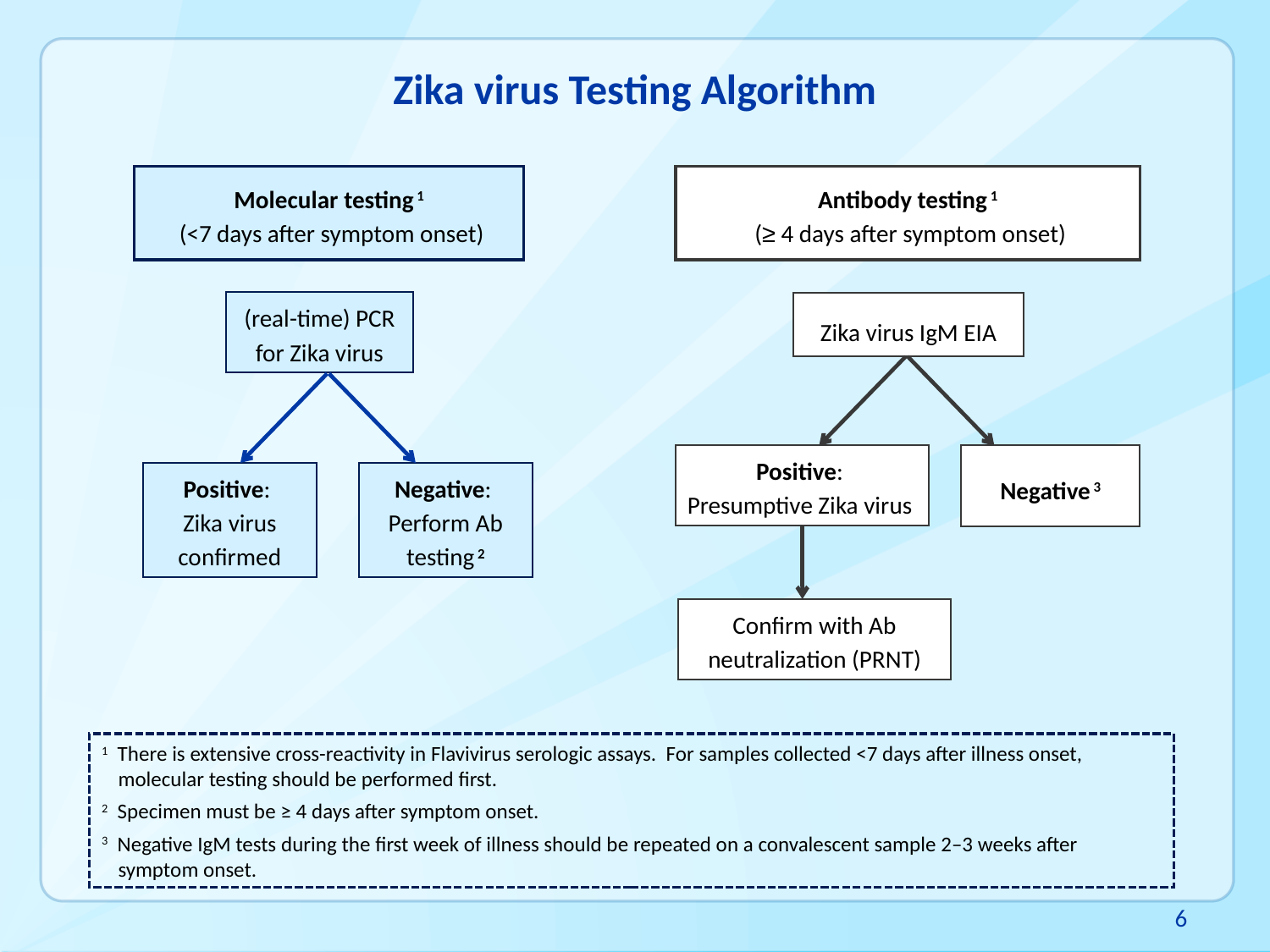

# Zika virus Testing Algorithm

Molecular testing 1
 (<7 days after symptom onset)
(real-time) PCR for Zika virus
Positive:
Zika virus confirmed
Negative:
Perform Ab testing 2

Antibody testing 1
 (≥ 4 days after symptom onset)
Zika virus IgM EIA
Positive:
Presumptive Zika virus
Negative 3
Confirm with Ab neutralization (PRNT)
1  There is extensive cross-reactivity in Flavivirus serologic assays.  For samples collected <7 days after illness onset, molecular testing should be performed first.
2  Specimen must be ≥ 4 days after symptom onset.
3  Negative IgM tests during the first week of illness should be repeated on a convalescent sample 2–3 weeks after symptom onset.